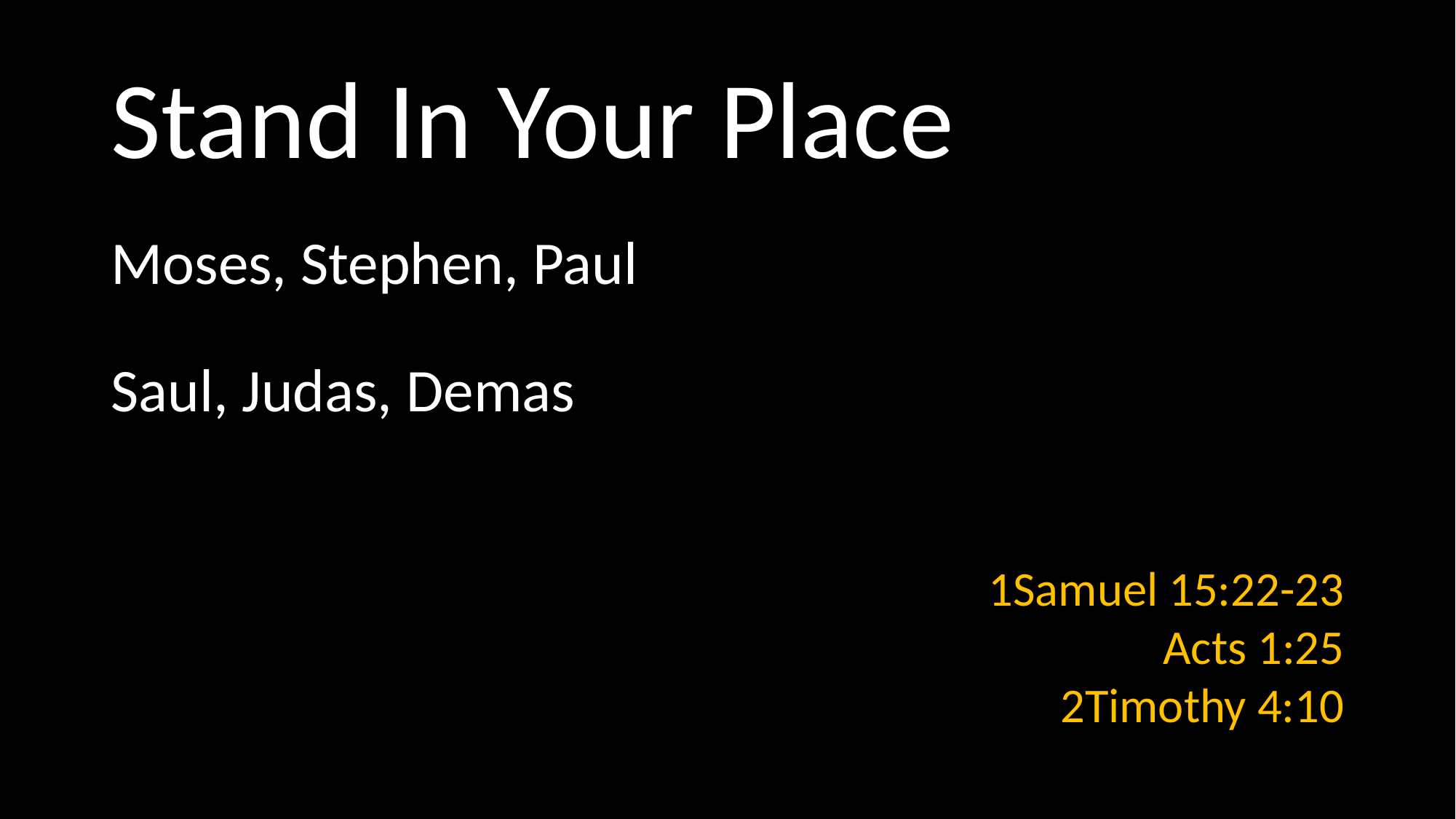

# Stand In Your Place
Moses, Stephen, Paul
Saul, Judas, Demas
1Samuel 15:22-23
Acts 1:25
2Timothy 4:10